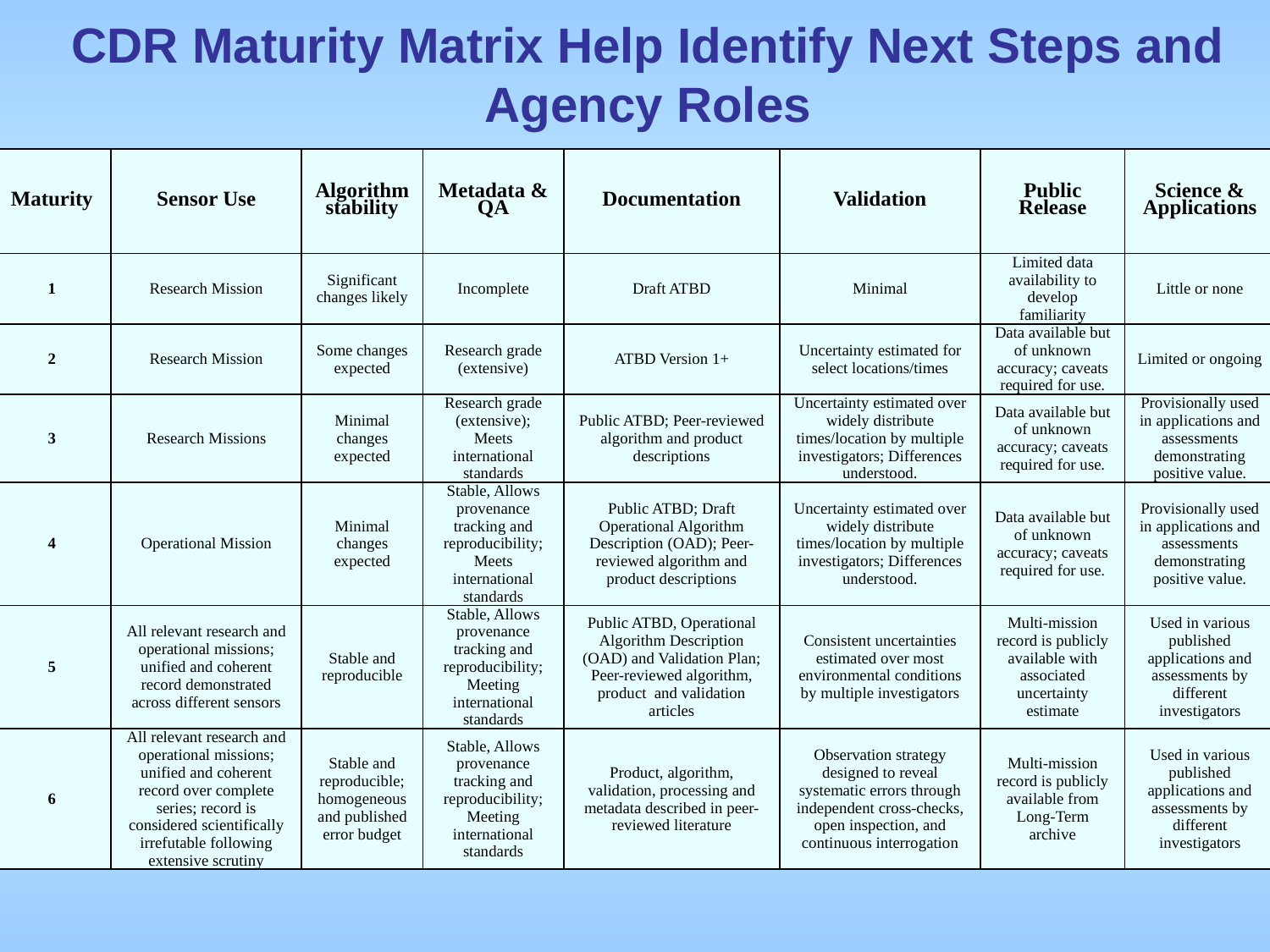

# CDR Maturity Matrix Help Identify Next Steps and Agency Roles
| Maturity | Sensor Use | Algorithm stability | Metadata & QA | Documentation | Validation | Public Release | Science & Applications |
| --- | --- | --- | --- | --- | --- | --- | --- |
| 1 | Research Mission | Significant changes likely | Incomplete | Draft ATBD | Minimal | Limited data availability to develop familiarity | Little or none |
| 2 | Research Mission | Some changes expected | Research grade (extensive) | ATBD Version 1+ | Uncertainty estimated for select locations/times | Data available but of unknown accuracy; caveats required for use. | Limited or ongoing |
| 3 | Research Missions | Minimal changes expected | Research grade (extensive); Meets international standards | Public ATBD; Peer-reviewed algorithm and product descriptions | Uncertainty estimated over widely distribute times/location by multiple investigators; Differences understood. | Data available but of unknown accuracy; caveats required for use. | Provisionally used in applications and assessments demonstrating positive value. |
| 4 | Operational Mission | Minimal changes expected | Stable, Allows provenance tracking and reproducibility; Meets international standards | Public ATBD; Draft Operational Algorithm Description (OAD); Peer-reviewed algorithm and product descriptions | Uncertainty estimated over widely distribute times/location by multiple investigators; Differences understood. | Data available but of unknown accuracy; caveats required for use. | Provisionally used in applications and assessments demonstrating positive value. |
| 5 | All relevant research and operational missions; unified and coherent record demonstrated across different sensors | Stable and reproducible | Stable, Allows provenance tracking and reproducibility; Meeting international standards | Public ATBD, Operational Algorithm Description (OAD) and Validation Plan; Peer-reviewed algorithm, product and validation articles | Consistent uncertainties estimated over most environmental conditions by multiple investigators | Multi-mission record is publicly available with associated uncertainty estimate | Used in various published applications and assessments by different investigators |
| 6 | All relevant research and operational missions; unified and coherent record over complete series; record is considered scientifically irrefutable following extensive scrutiny | Stable and reproducible; homogeneous and published error budget | Stable, Allows provenance tracking and reproducibility; Meeting international standards | Product, algorithm, validation, processing and metadata described in peer-reviewed literature | Observation strategy designed to reveal systematic errors through independent cross-checks, open inspection, and continuous interrogation | Multi-mission record is publicly available from Long-Term archive | Used in various published applications and assessments by different investigators |